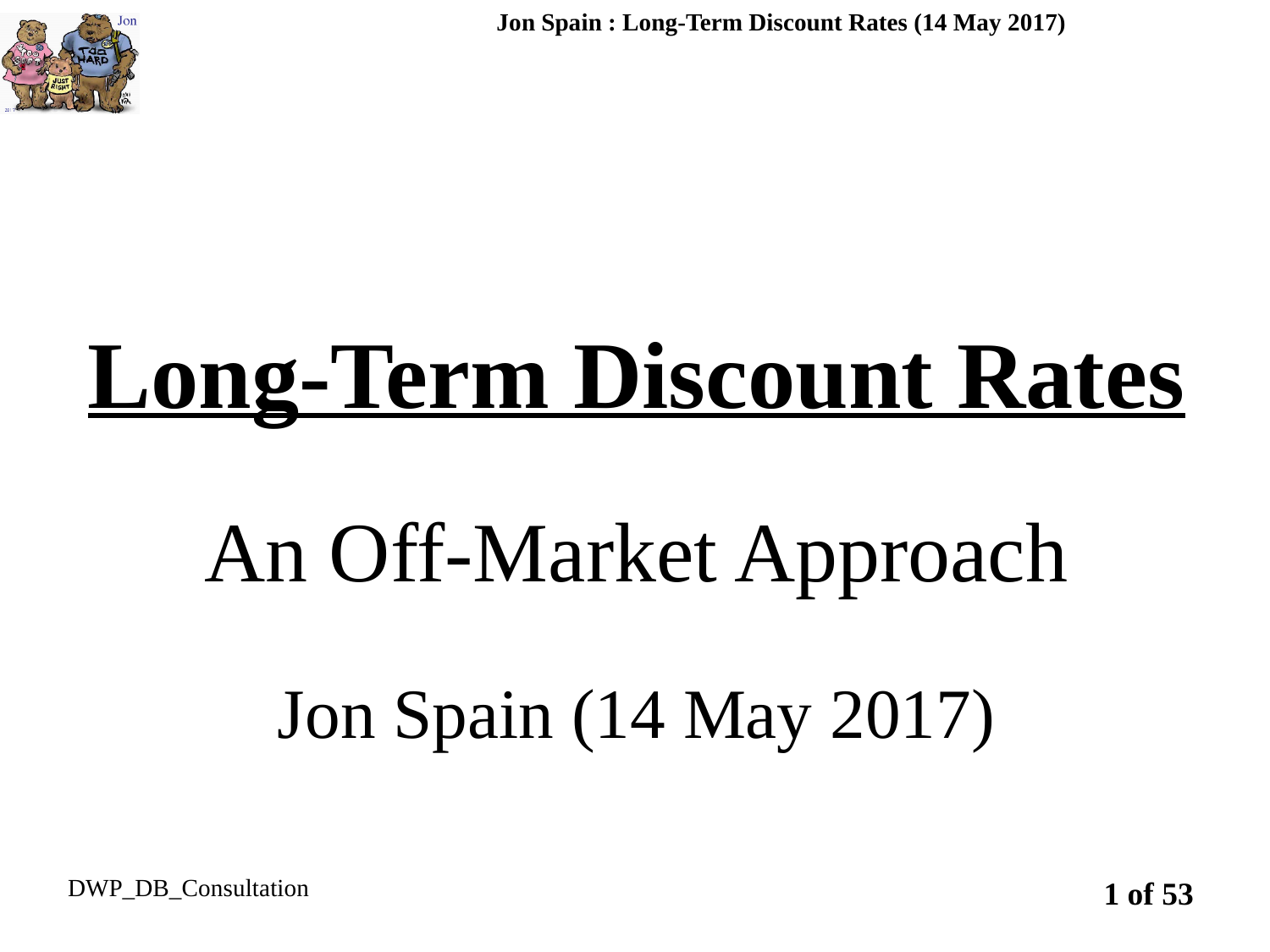

Jon Spain : Long-Term Discount Rates (14 May 2017)
#

Long-Term Discount Rates

An Off-Market Approach

Jon Spain (14 May 2017)

DWP_DB_Consultation
1 of 53